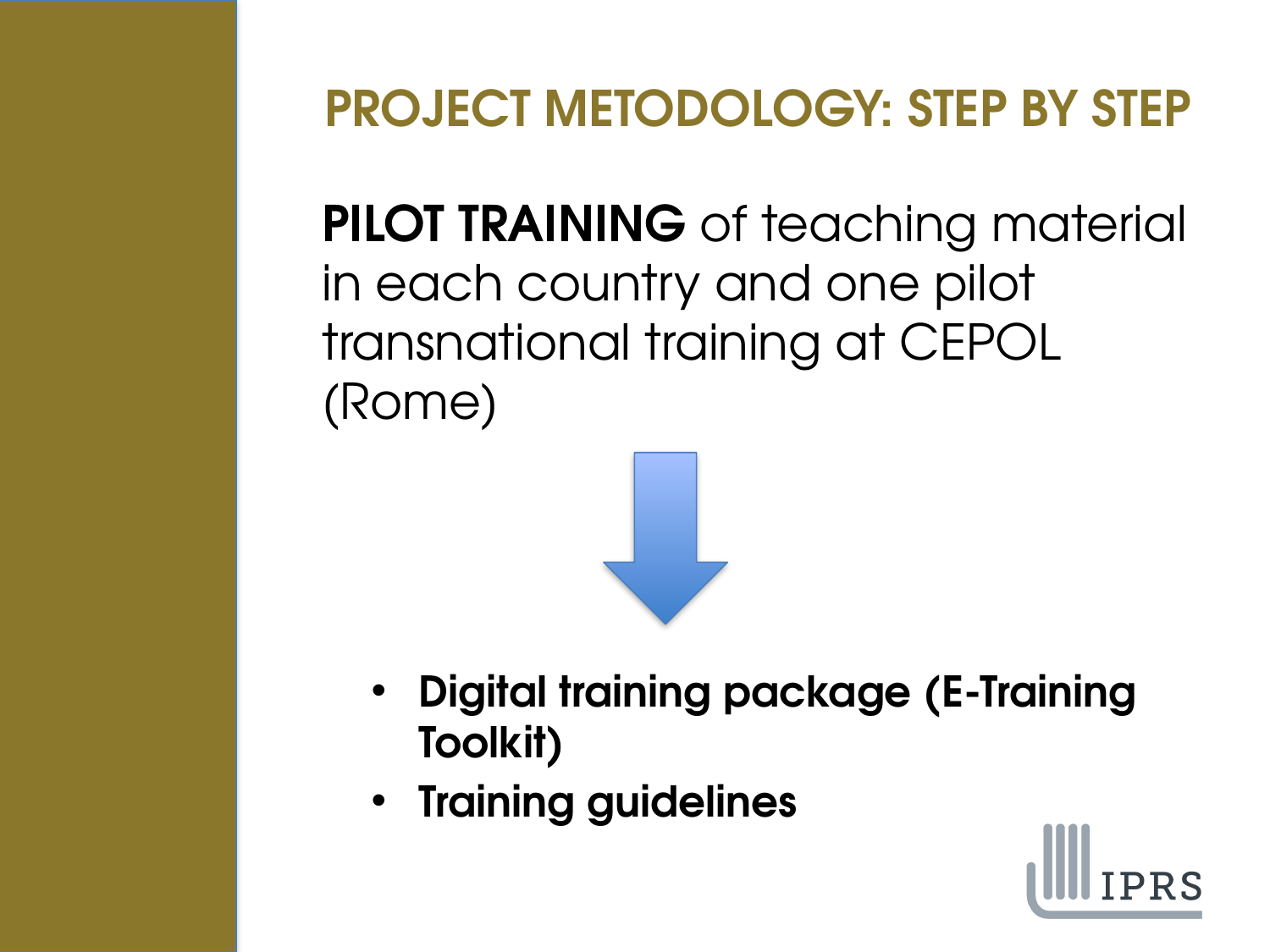

PROJECT METODOLOGY: STEP BY STEP
PILOT TRAINING of teaching material in each country and one pilot transnational training at CEPOL (Rome)

Digital training package (E-Training Toolkit)
Training guidelines